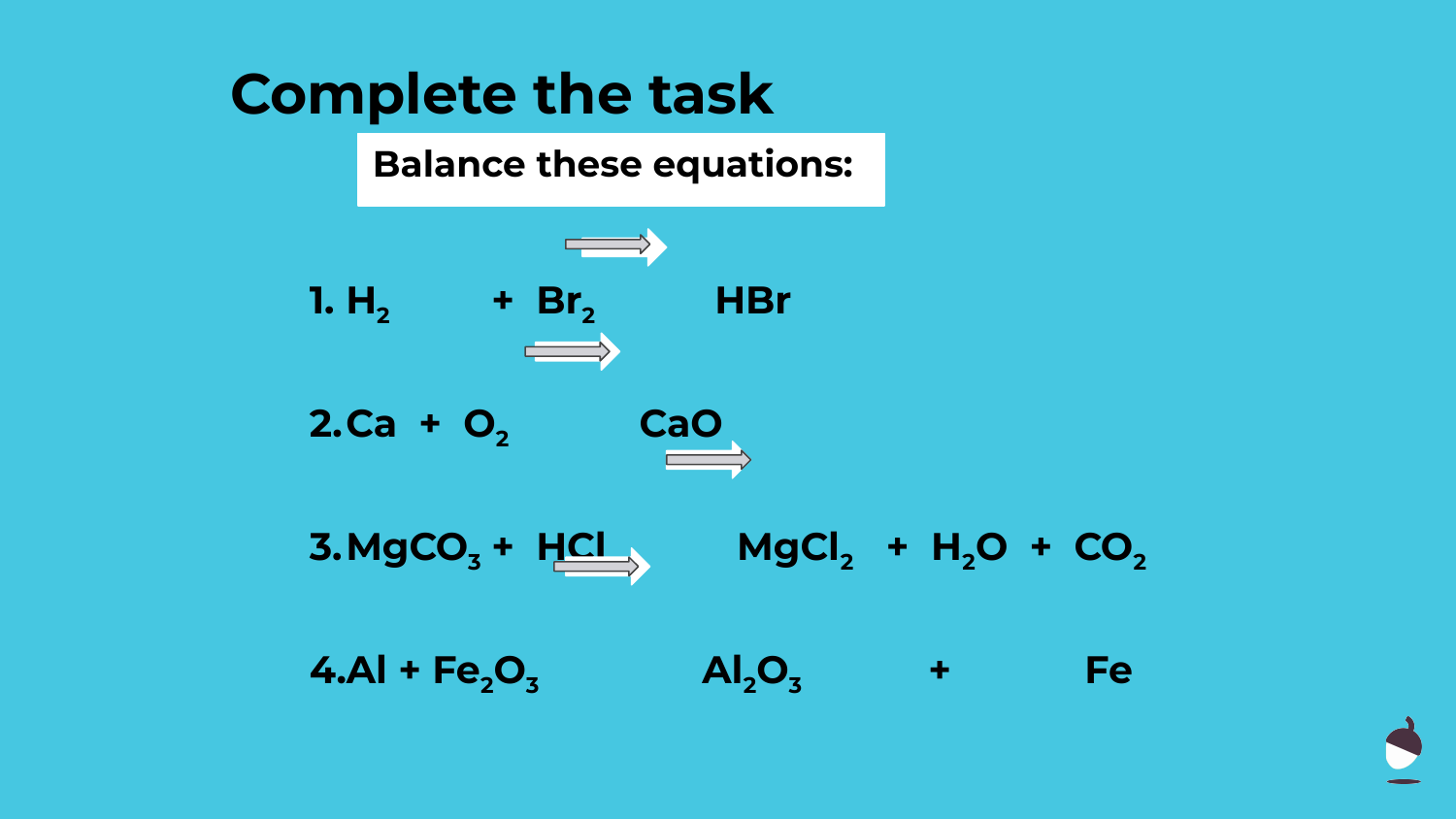

Complete the task
Balance these equations:
H2 	+  Br2           HBr
Ca  +  O2            CaO
MgCO3	+  HCl            MgCl2   +  H2O  +  CO2
Al + Fe2O3	      Al2O3	+	 Fe